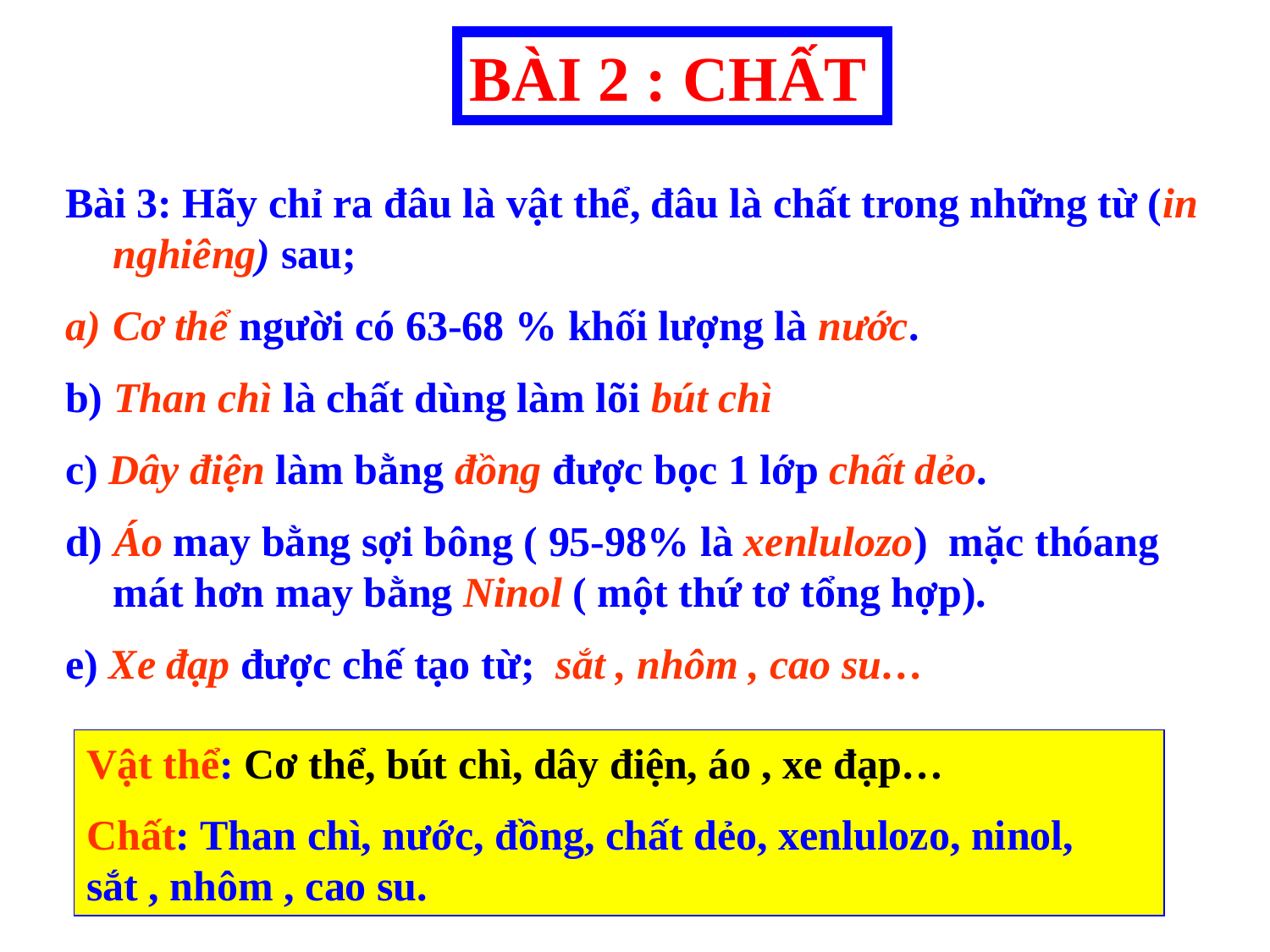

BÀI 2 : CHẤT
Bài 3: Hãy chỉ ra đâu là vật thể, đâu là chất trong những từ (in nghiêng) sau;
Cơ thể ng­ười có 63-68 % khối lượng là n­ước.
b) Than chì là chất dùng làm lõi bút chì
c) Dây điện làm bằng đồng được bọc 1 lớp chất dẻo.
d) Áo may bằng sợi bông ( 95-98% là xenlulozo)  mặc thóang mát hơn may bằng Ninol ( một thứ tơ tổng hợp).
e) Xe đạp được chế tạo từ;  sắt , nhôm , cao su…
Vật thể: Cơ thể, bút chì, dây điện, áo , xe đạp…
Chất: Than chì, n­ước, đồng, chất dẻo, xenlulozo, ninol, sắt , nhôm , cao su.